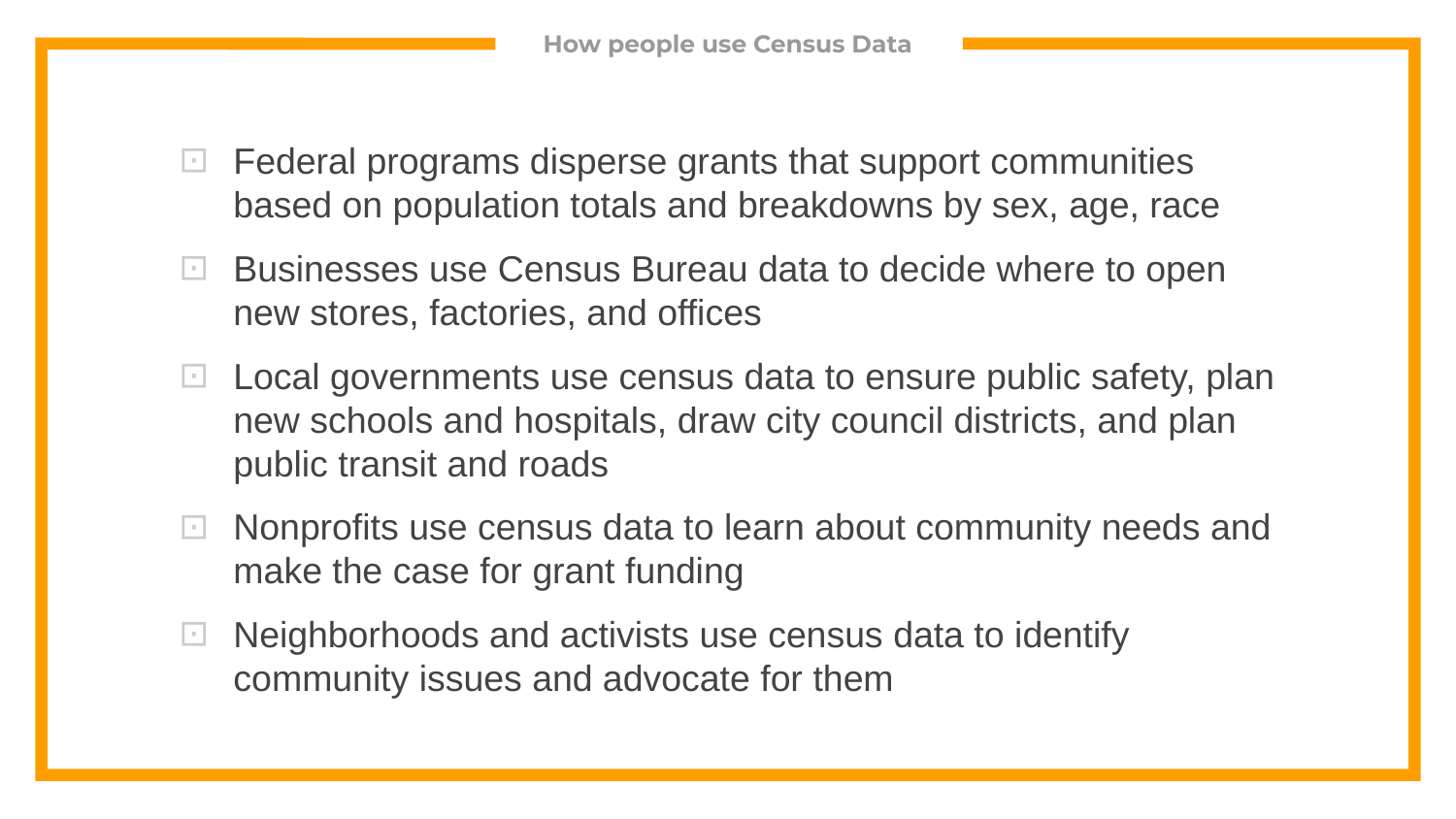

# How people use Census Data
Federal programs disperse grants that support communities based on population totals and breakdowns by sex, age, race
Businesses use Census Bureau data to decide where to open new stores, factories, and offices
Local governments use census data to ensure public safety, plan new schools and hospitals, draw city council districts, and plan public transit and roads
Nonprofits use census data to learn about community needs and make the case for grant funding
Neighborhoods and activists use census data to identify community issues and advocate for them